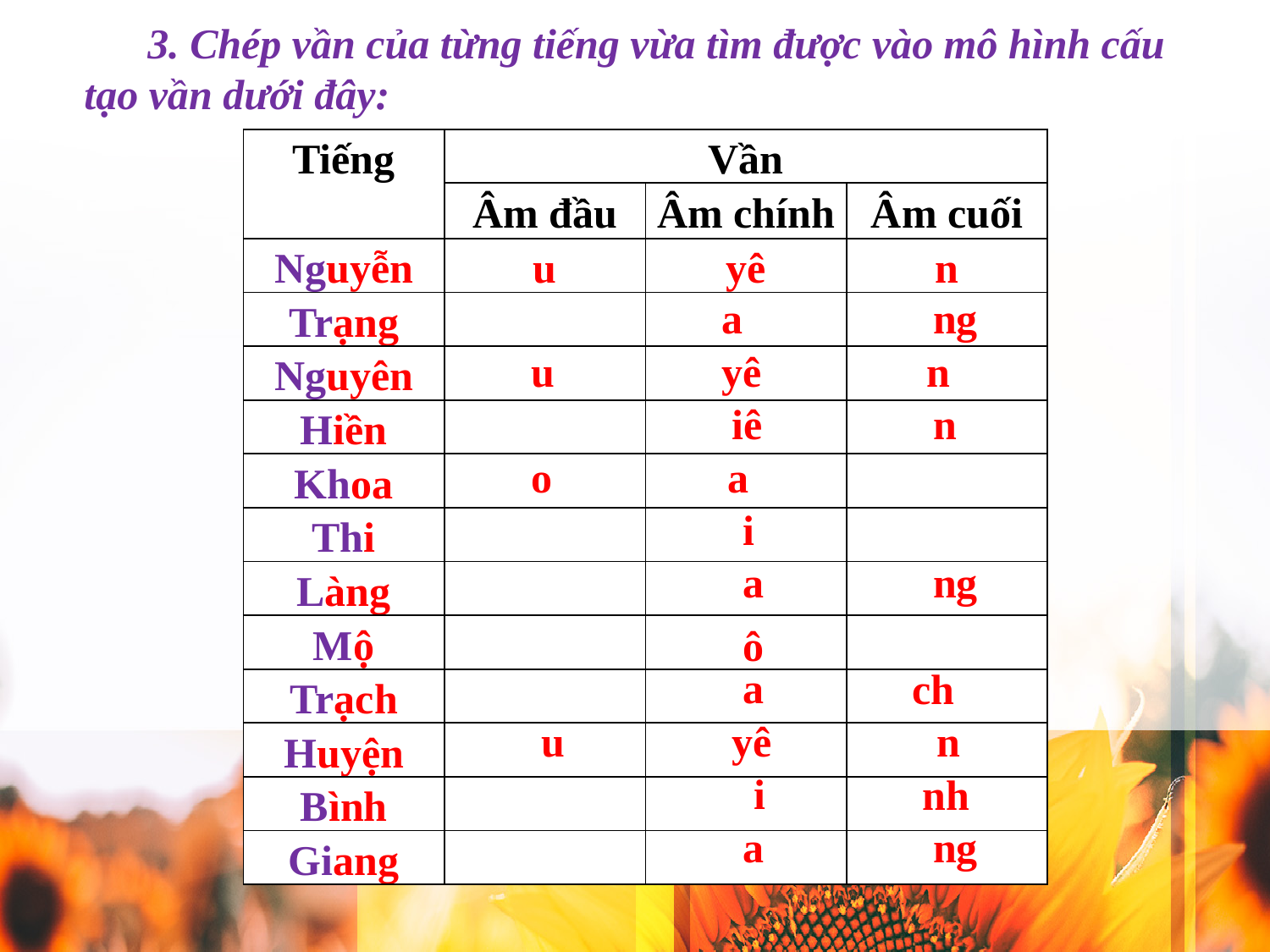

3. Chép vần của từng tiếng vừa tìm được vào mô hình cấu tạo vần dưới đây:
| Tiếng | Vần |  |  |
| --- | --- | --- | --- |
|  | Âm đầu | Âm chính | Âm cuối |
| Nguyễn | u | yê | n |
| Trạng |  |  |  |
| Nguyên |  |  |  |
| Hiền |  |  |  |
| Khoa |  |  |  |
| Thi |  |  |  |
| Làng |  |  |  |
| Mộ |  |  |  |
| Trạch |  |  |  |
| Huyện |  |  |  |
| Bình |  |  |  |
| Giang |  |  |  |
a
ng
 u
yê
n
iê
n
o
a
i
a
ng
ô
a
ch
 u
yê
n
i
nh
a
ng